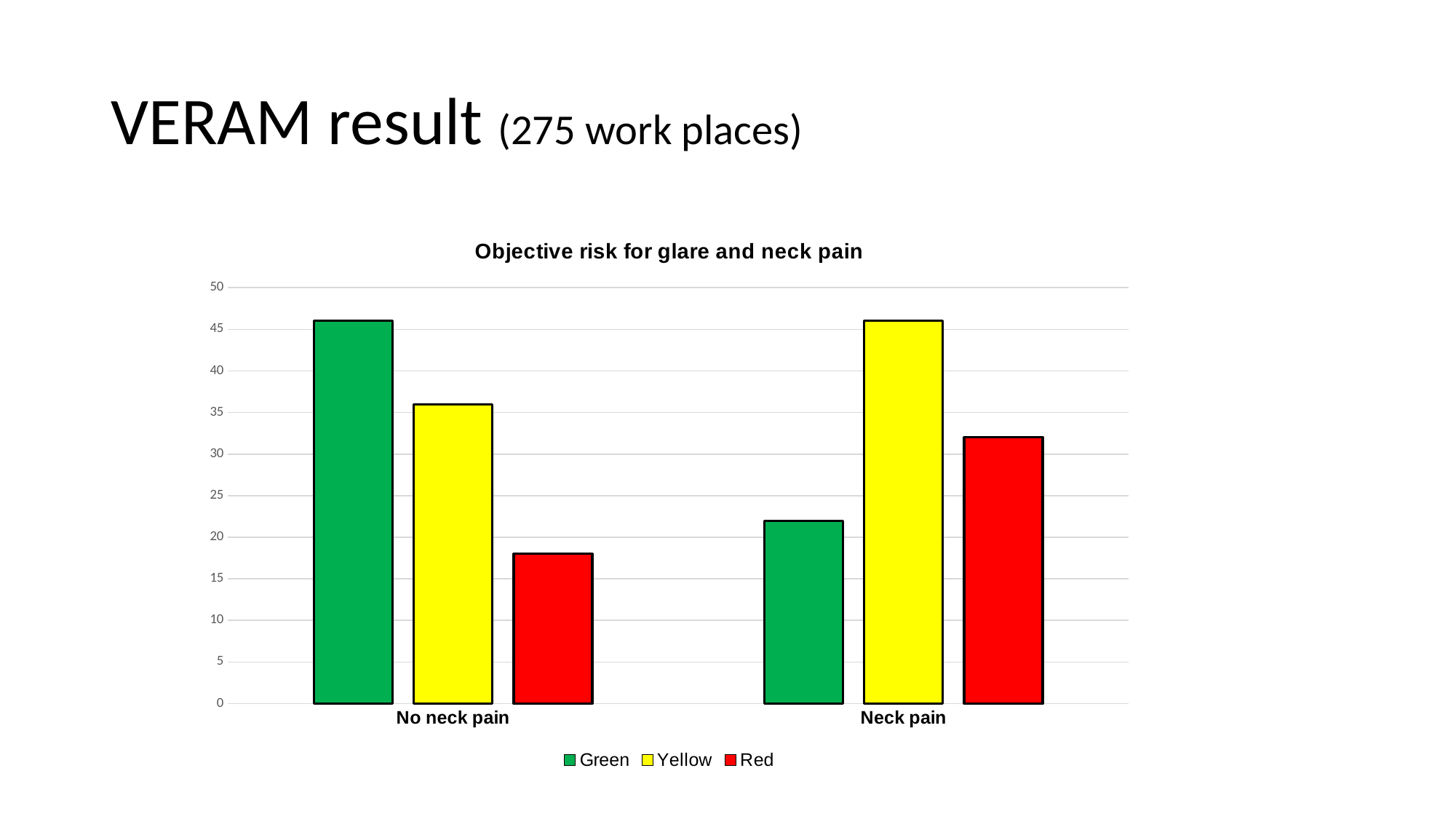

# VERAM result (275 work places)

### Chart: Objective risk for glare and neck pain

| Category | Green | Yellow | Red |
|---|---|---|---|
| No neck pain | 46.0 | 36.0 | 18.0 |
| Neck pain | 22.0 | 46.0 | 32.0 |